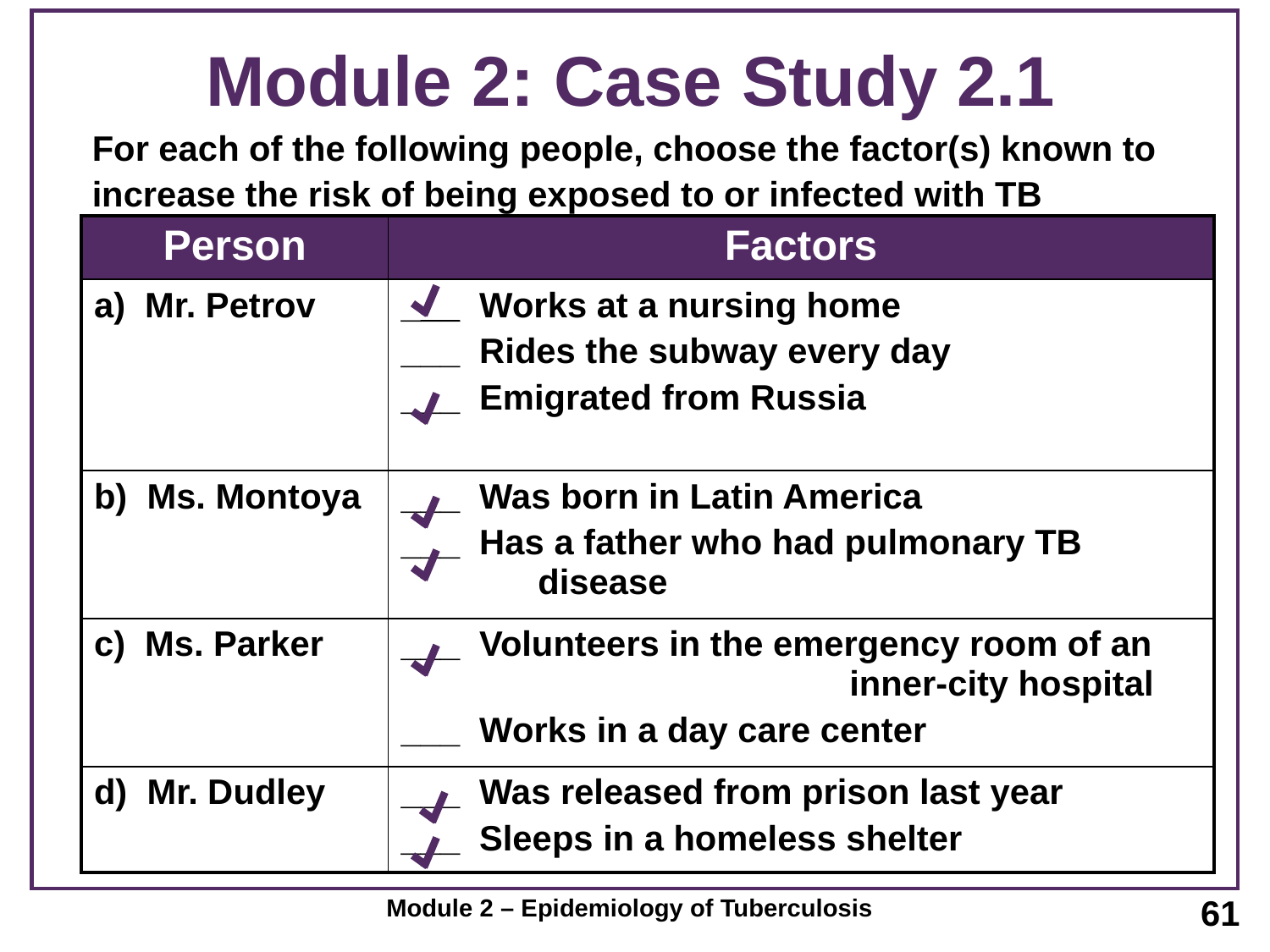

# Module 2: Case Study 2.1
	For each of the following people, choose the factor(s) known to increase the risk of being exposed to or infected with TB
| Person | Factors |
| --- | --- |
| a) Mr. Petrov | \_\_\_ Works at a nursing home \_\_\_ Rides the subway every day \_\_\_ Emigrated from Russia |
| b) Ms. Montoya | \_\_\_ Was born in Latin America \_\_\_ Has a father who had pulmonary TB disease |
| c) Ms. Parker | \_\_\_ Volunteers in the emergency room of an inner-city hospital \_\_\_ Works in a day care center |
| d) Mr. Dudley | \_\_\_ Was released from prison last year \_\_\_ Sleeps in a homeless shelter |

61
Module 2 – Epidemiology of Tuberculosis